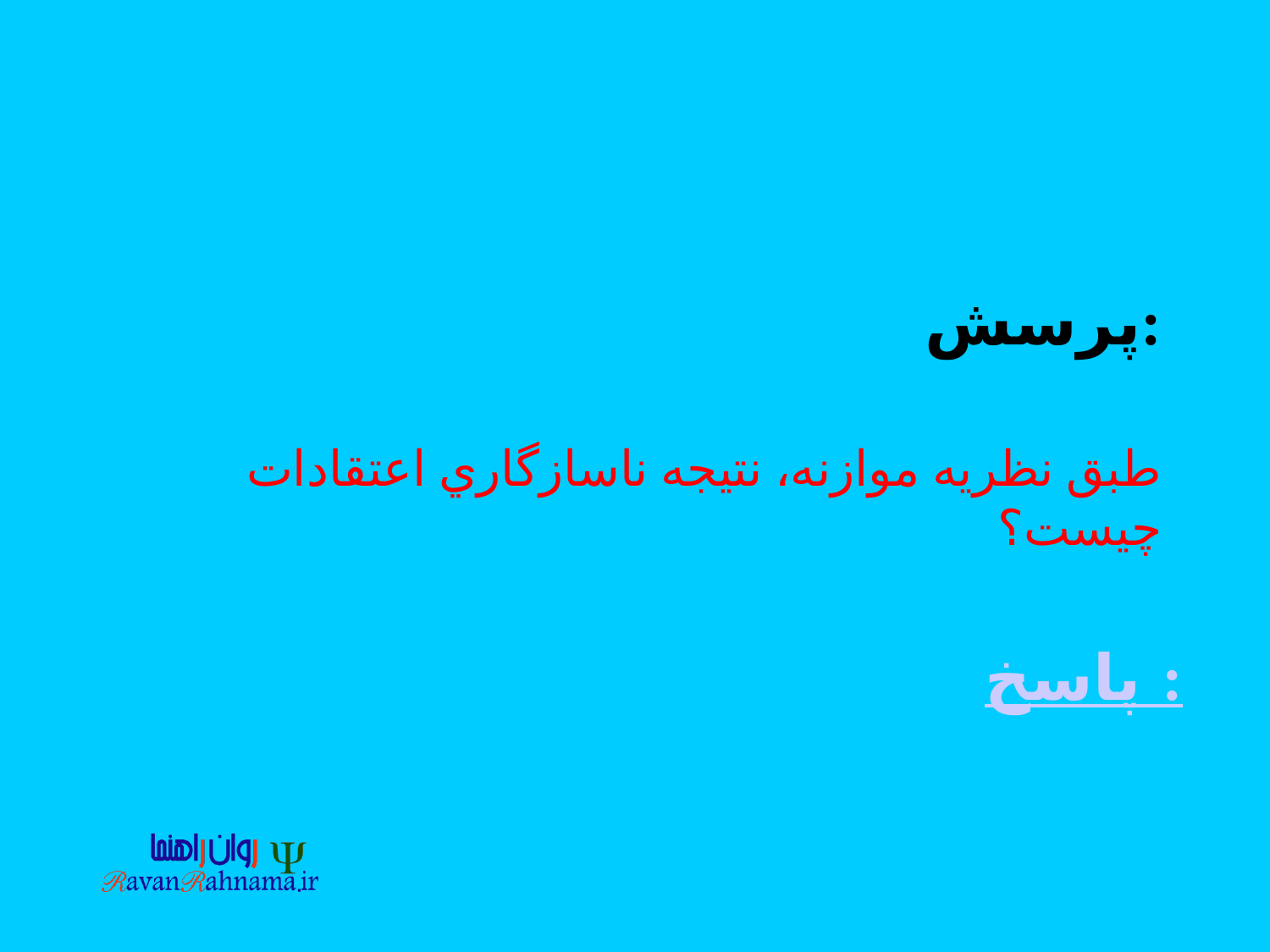

#
پرسش:

طبق نظريه موازنه، نتيجه ناسازگاري اعتقادات چيست؟

پاسخ: